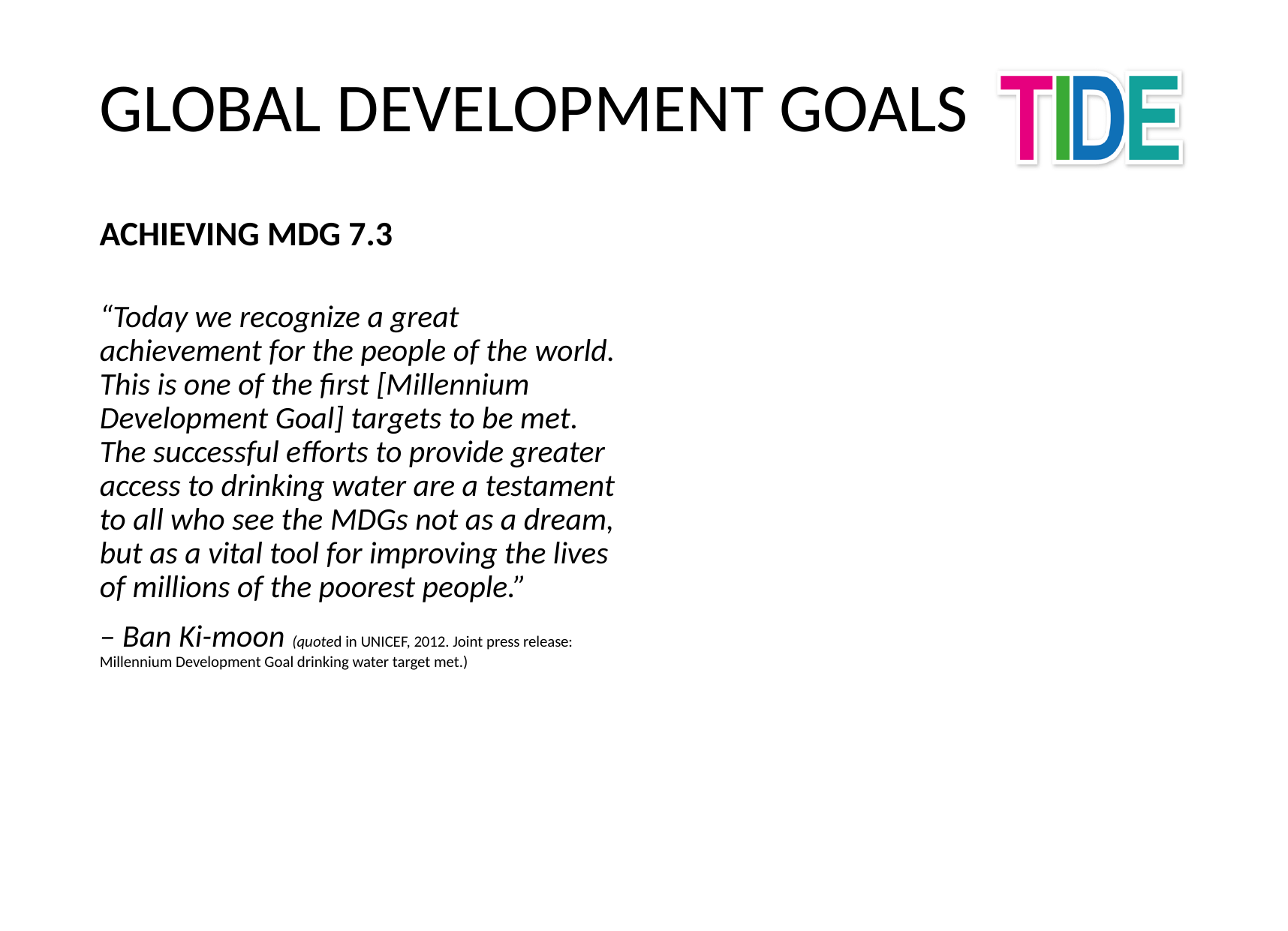

# Global Development Goals
Achieving MDG 7.3

“Today we recognize a great achievement for the people of the world. This is one of the first [Millennium Development Goal] targets to be met. The successful efforts to provide greater access to drinking water are a testament to all who see the MDGs not as a dream, but as a vital tool for improving the lives of millions of the poorest people.”
– Ban Ki-moon (quoted in UNICEF, 2012. Joint press release: Millennium Development Goal drinking water target met.)